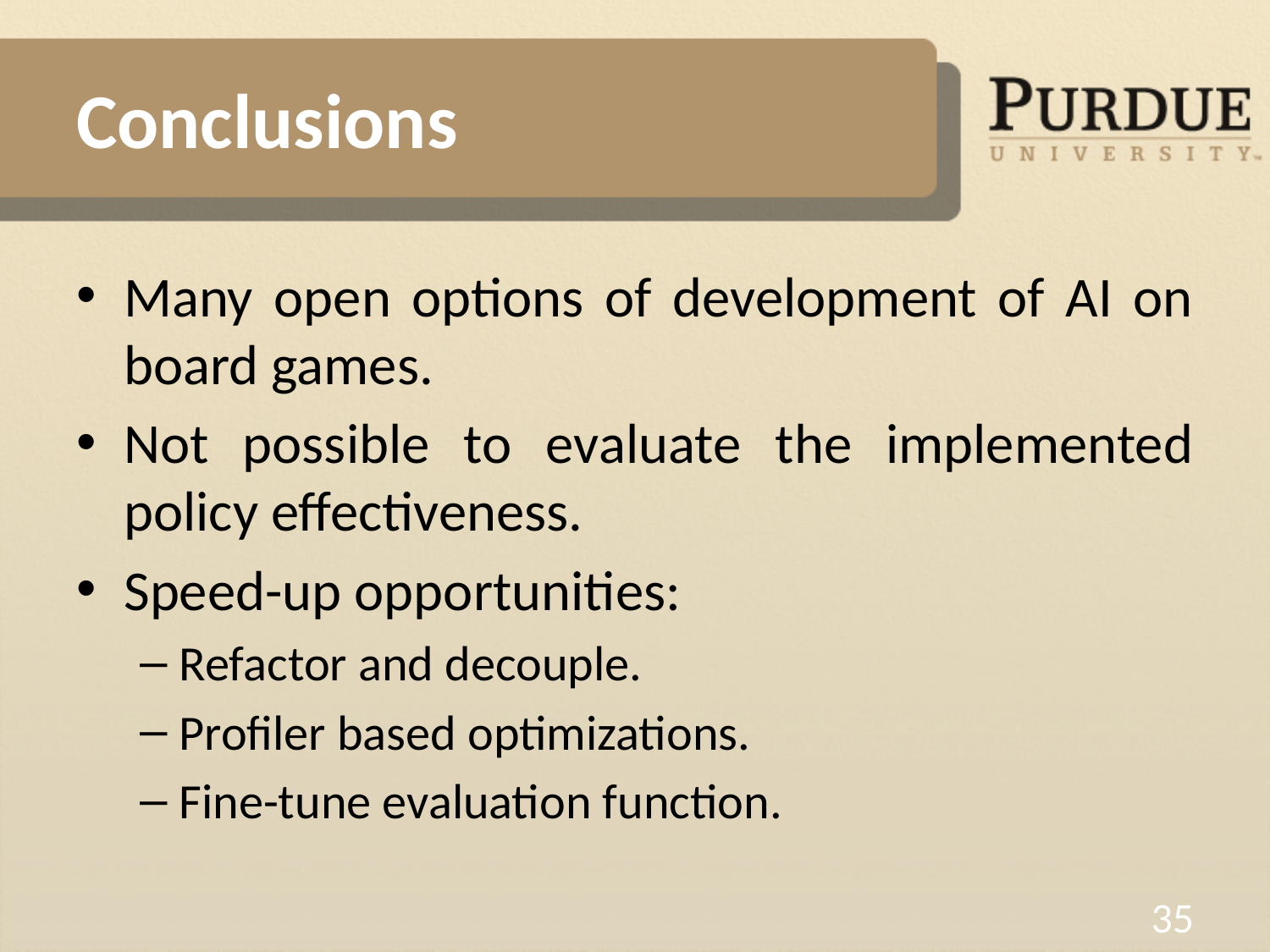

# Conclusions
Many open options of development of AI on board games.
Not possible to evaluate the implemented policy effectiveness.
Speed-up opportunities:
Refactor and decouple.
Profiler based optimizations.
Fine-tune evaluation function.

35